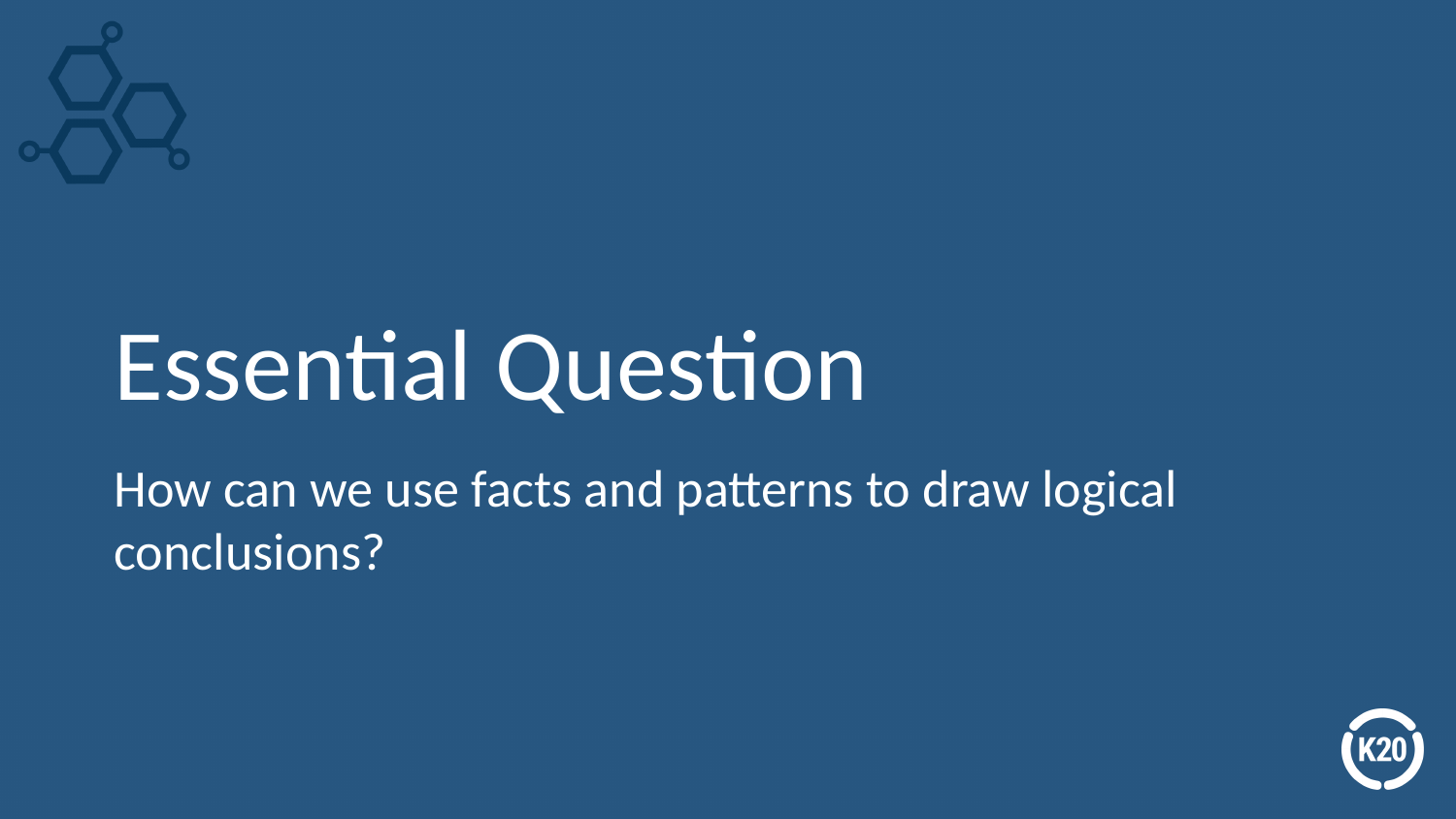

# Essential Question
How can we use facts and patterns to draw logical conclusions?